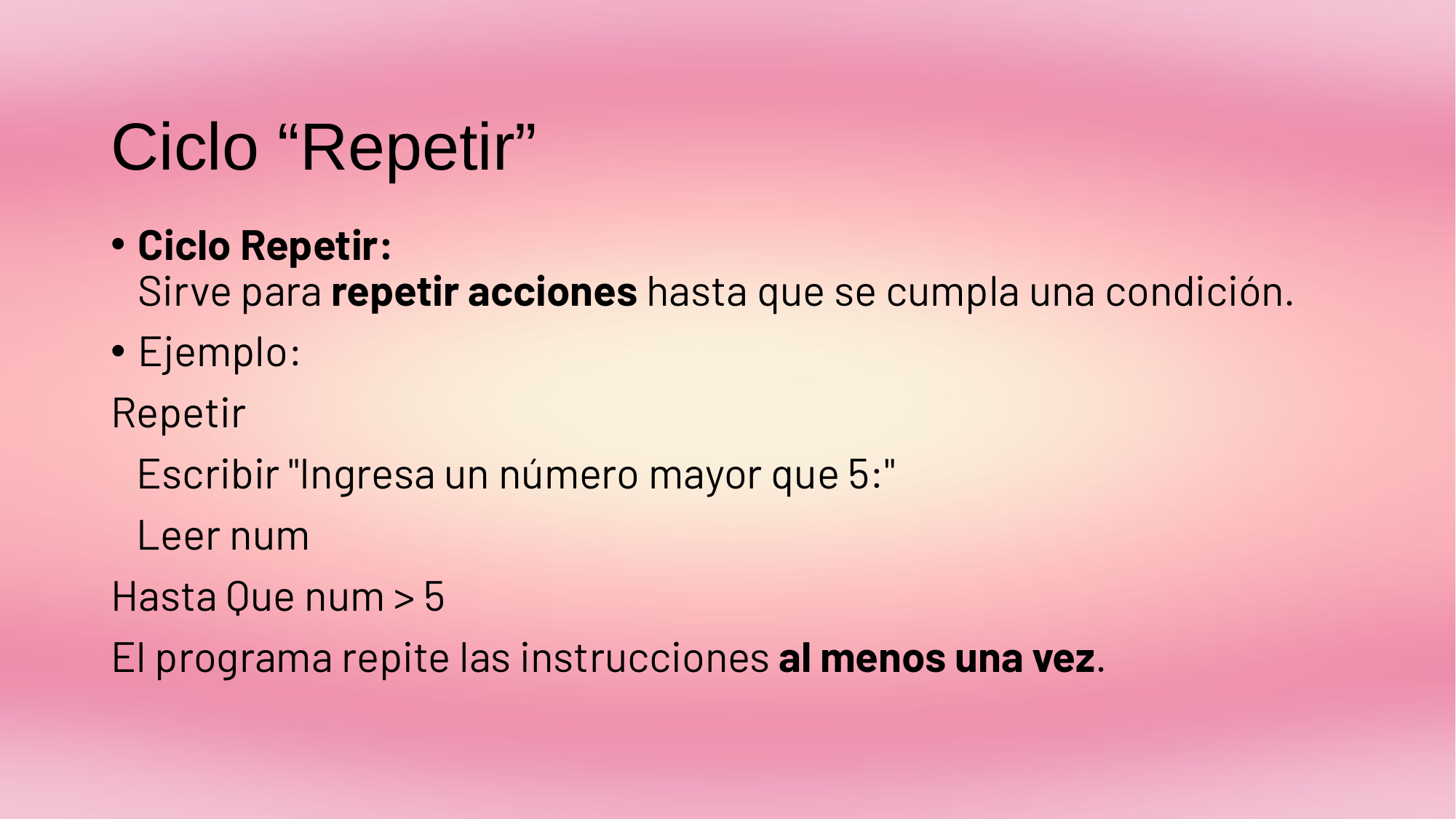

# Ciclo “Repetir”
Ciclo Repetir:
Sirve para repetir acciones hasta que se cumpla una condición.
Ejemplo:
Repetir
   Escribir "Ingresa un número mayor que 5:"
   Leer num
Hasta Que num > 5
El programa repite las instrucciones al menos una vez.